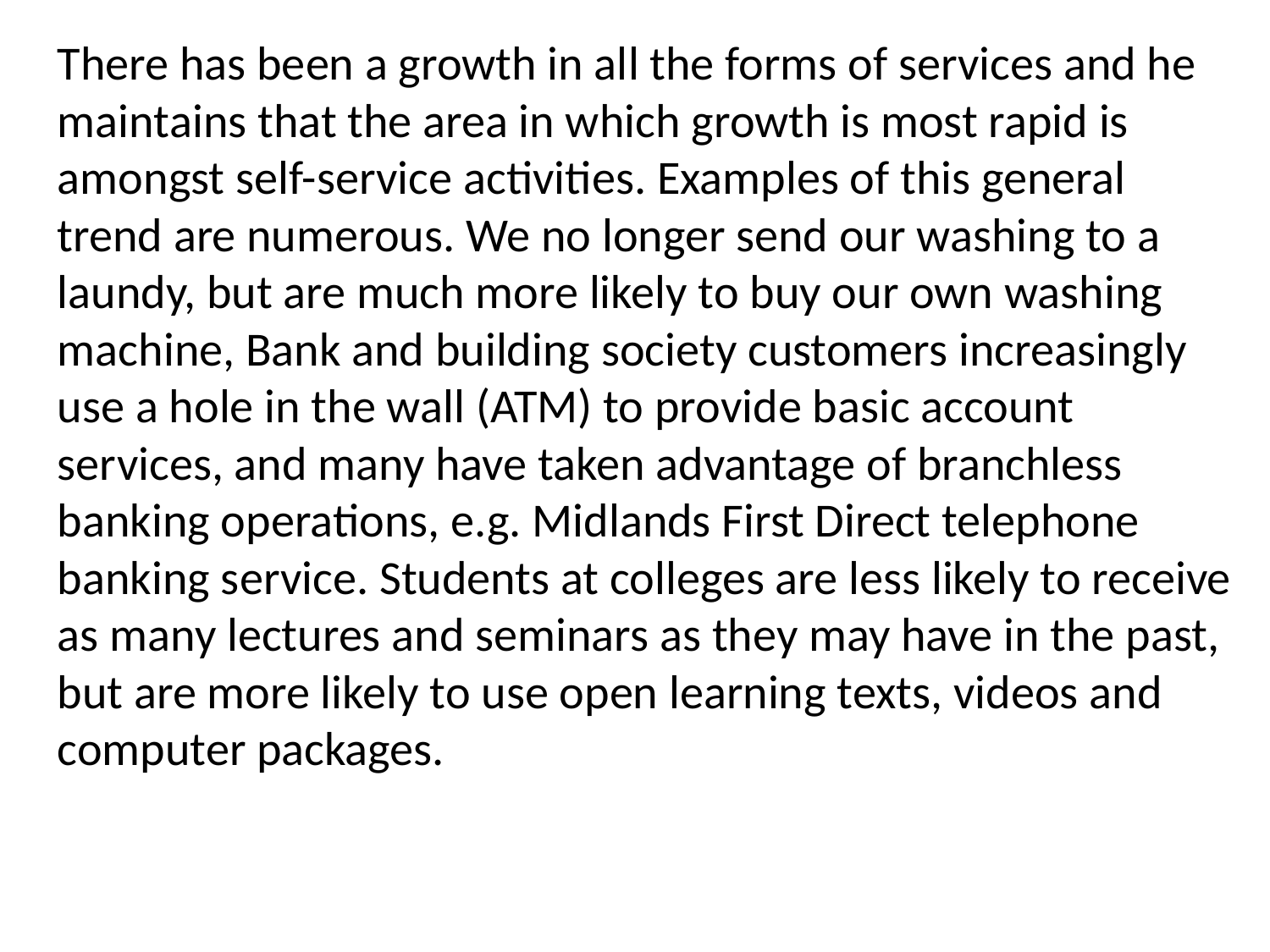

There has been a growth in all the forms of services and he maintains that the area in which growth is most rapid is amongst self-service activities. Examples of this general trend are numerous. We no longer send our washing to a laundy, but are much more likely to buy our own washing machine, Bank and building society customers increasingly use a hole in the wall (ATM) to provide basic account services, and many have taken advantage of branchless banking operations, e.g. Midlands First Direct telephone banking service. Students at colleges are less likely to receive as many lectures and seminars as they may have in the past, but are more likely to use open learning texts, videos and computer packages.